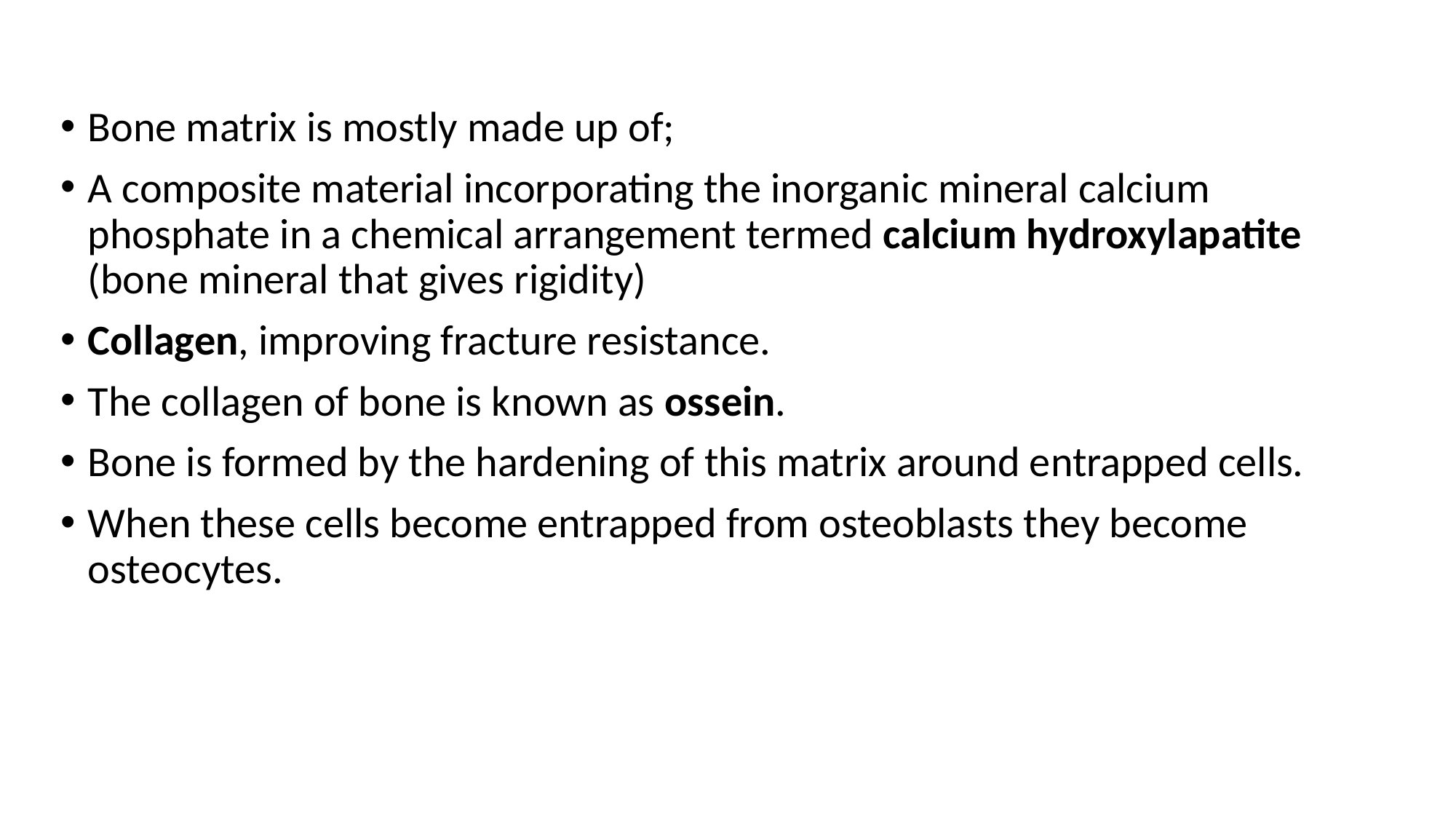

Bone matrix is mostly made up of;
A composite material incorporating the inorganic mineral calcium phosphate in a chemical arrangement termed calcium hydroxylapatite (bone mineral that gives rigidity)
Collagen, improving fracture resistance.
The collagen of bone is known as ossein.
Bone is formed by the hardening of this matrix around entrapped cells.
When these cells become entrapped from osteoblasts they become osteocytes.